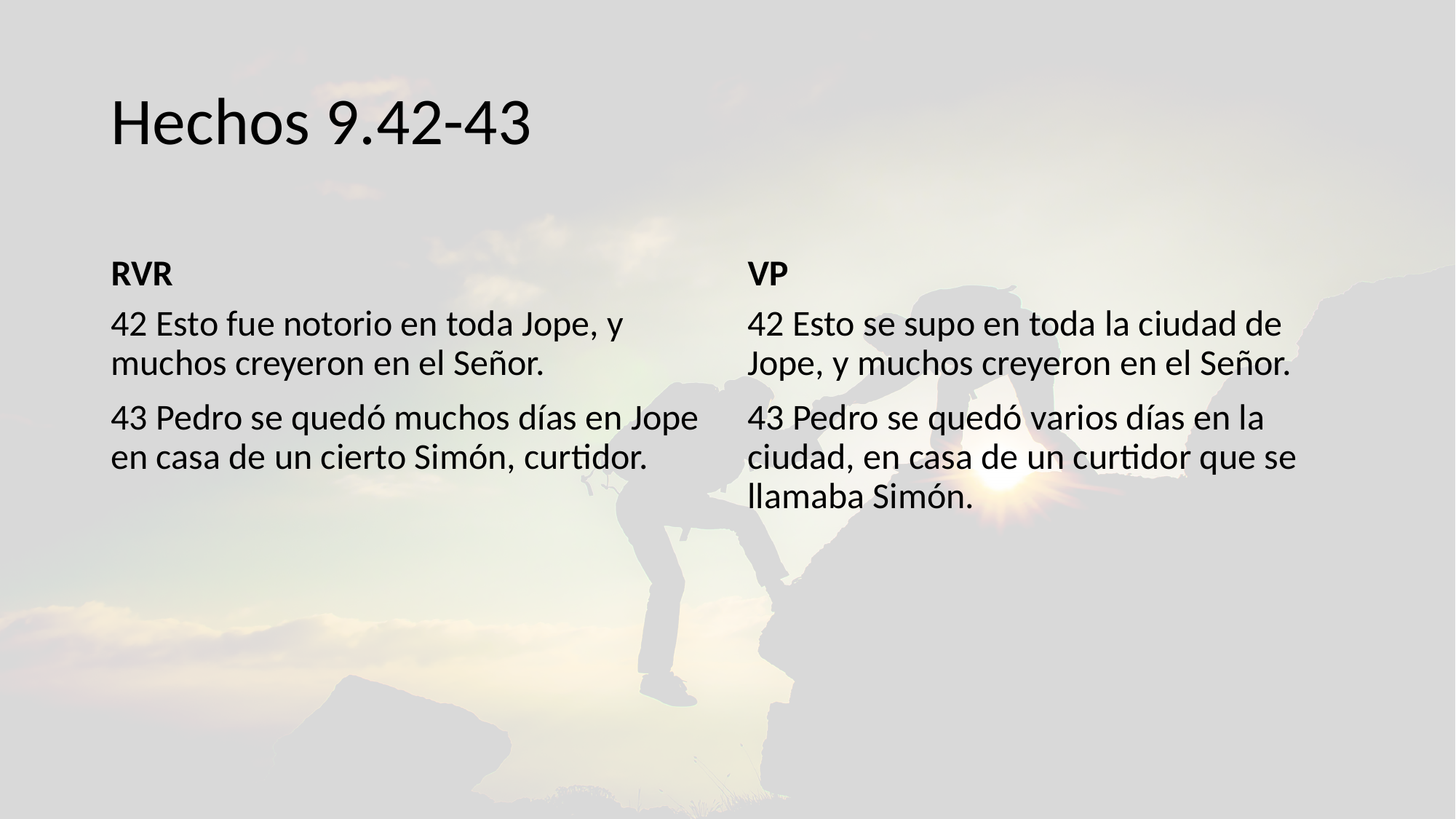

# Hechos 9.42-43
RVR
VP
42 Esto fue notorio en toda Jope, y muchos creyeron en el Señor.
43 Pedro se quedó muchos días en Jope en casa de un cierto Simón, curtidor.
42 Esto se supo en toda la ciudad de Jope, y muchos creyeron en el Señor.
43 Pedro se quedó varios días en la ciudad, en casa de un curtidor que se llamaba Simón.